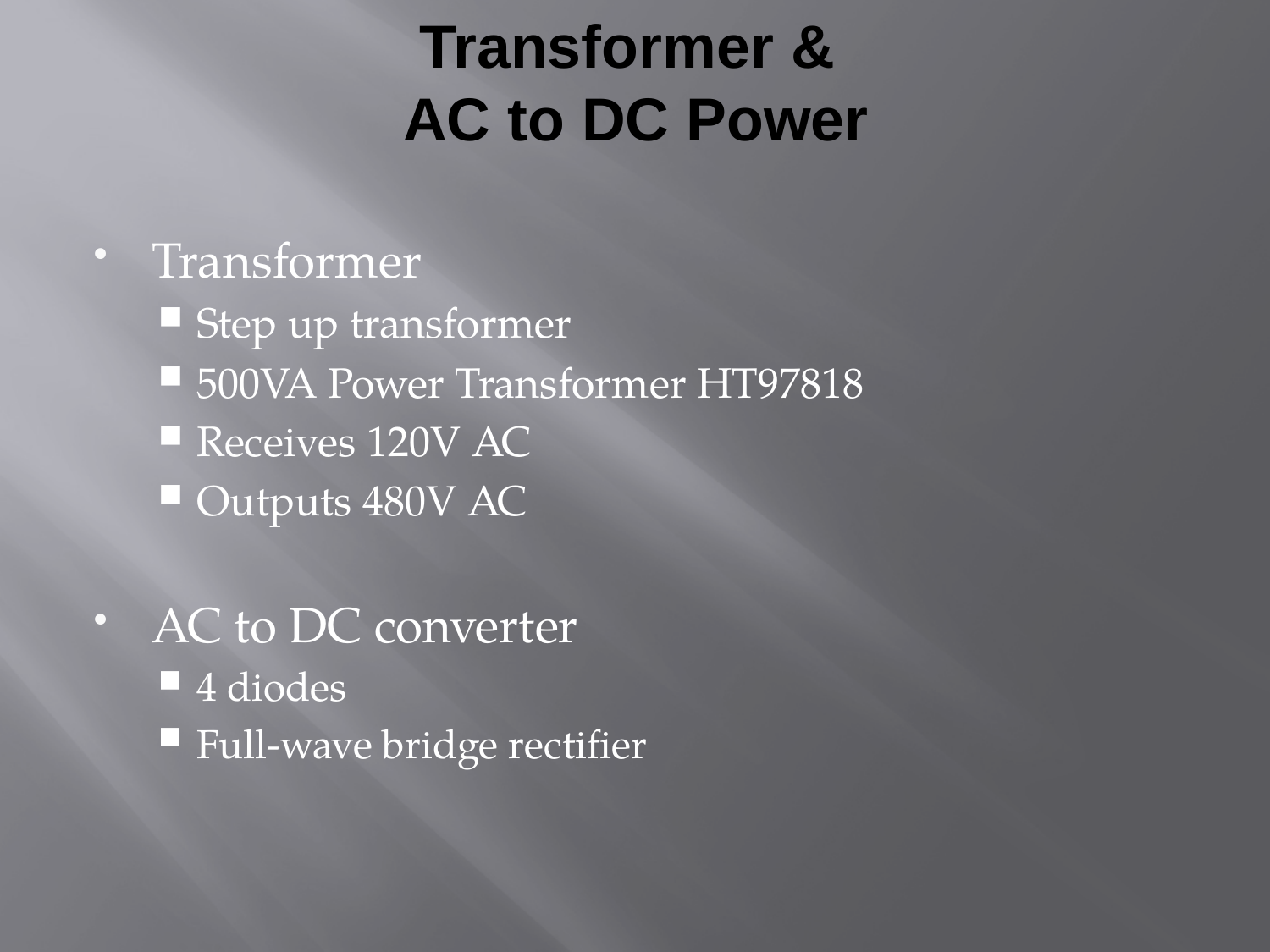

# Transformer & AC to DC Power
Transformer
Step up transformer
500VA Power Transformer HT97818
Receives 120V AC
Outputs 480V AC

AC to DC converter
4 diodes
Full-wave bridge rectifier